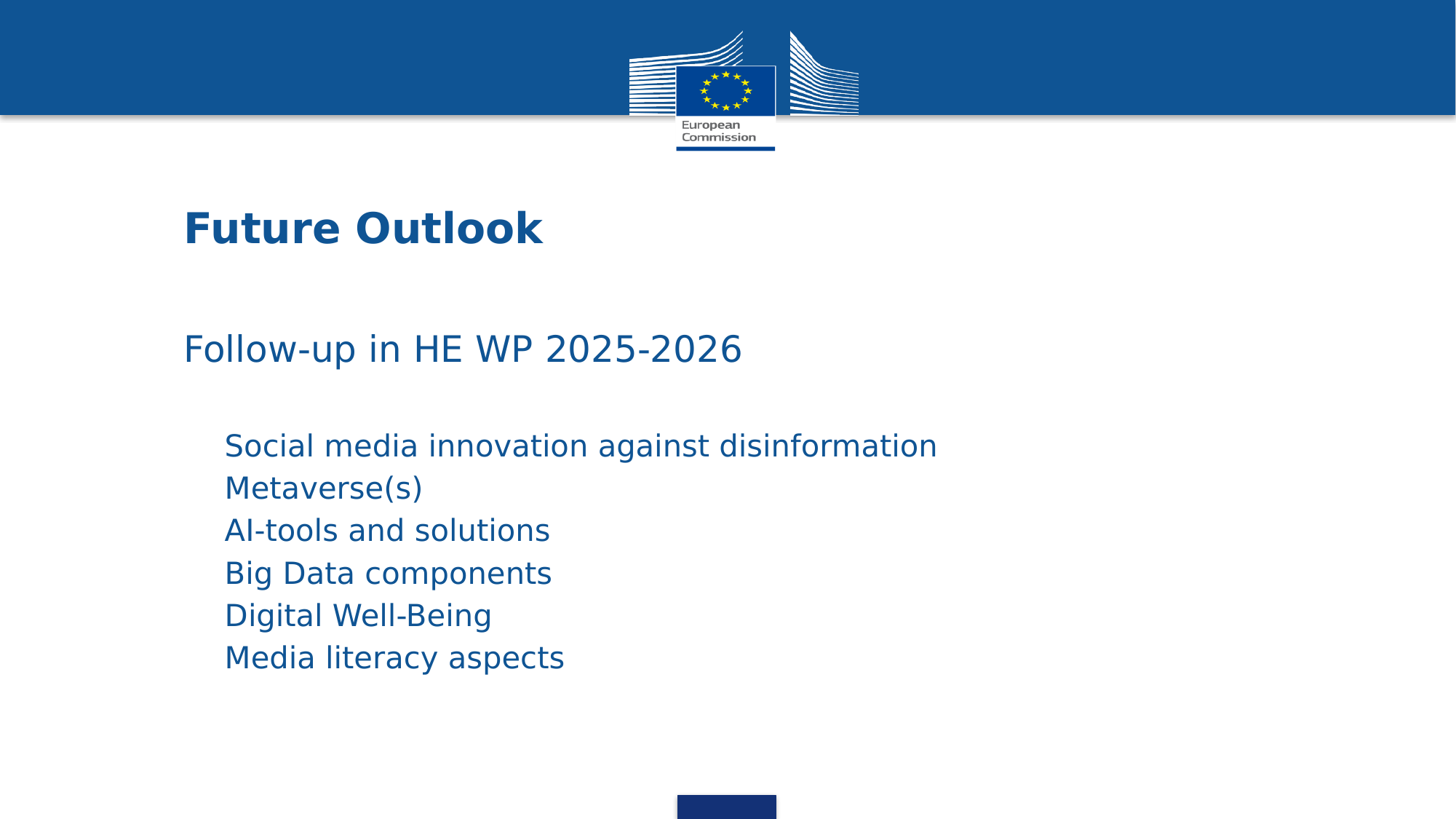

# Future Outlook
Follow-up in HE WP 2025-2026

Social media innovation against disinformation
Metaverse(s)
AI-tools and solutions
Big Data components
Digital Well-Being
Media literacy aspects